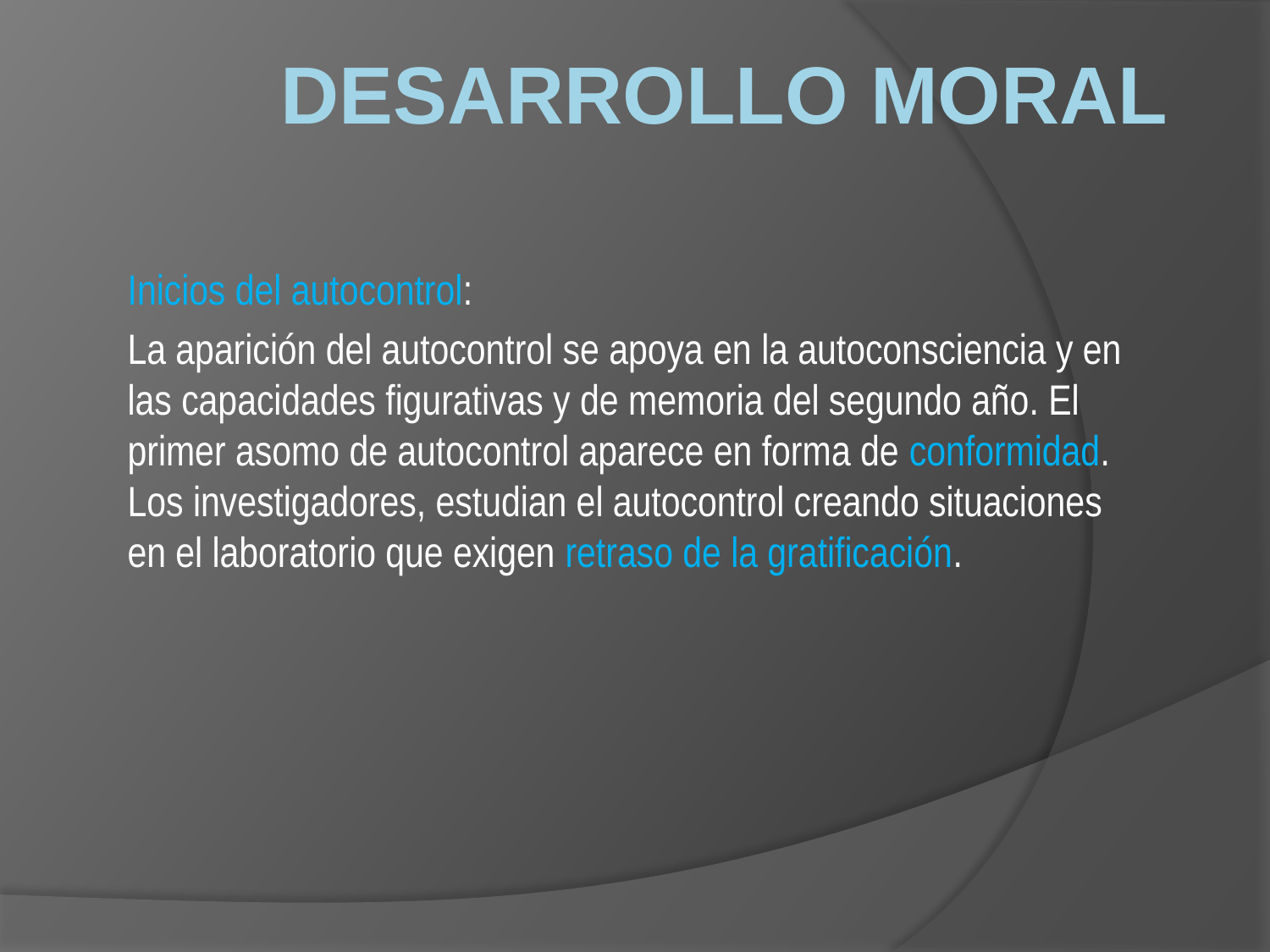

# DESARROLLO MORAL
Inicios del autocontrol:
La aparición del autocontrol se apoya en la autoconsciencia y en las capacidades figurativas y de memoria del segundo año. El primer asomo de autocontrol aparece en forma de conformidad. Los investigadores, estudian el autocontrol creando situaciones en el laboratorio que exigen retraso de la gratificación.